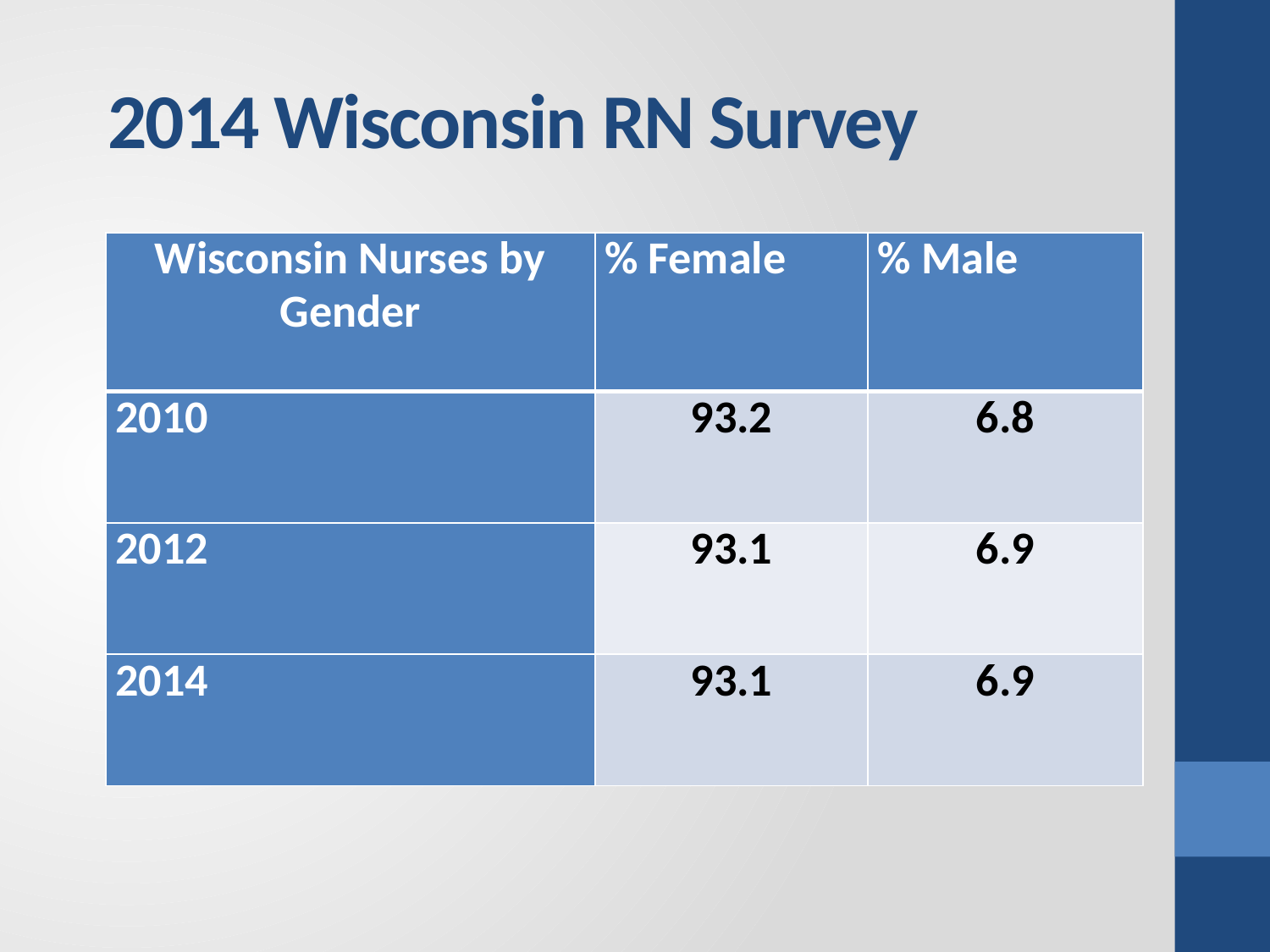

# 2014 Wisconsin RN Survey
| Wisconsin Nurses by Gender | % Female | % Male |
| --- | --- | --- |
| 2010 | 93.2 | 6.8 |
| 2012 | 93.1 | 6.9 |
| 2014 | 93.1 | 6.9 |